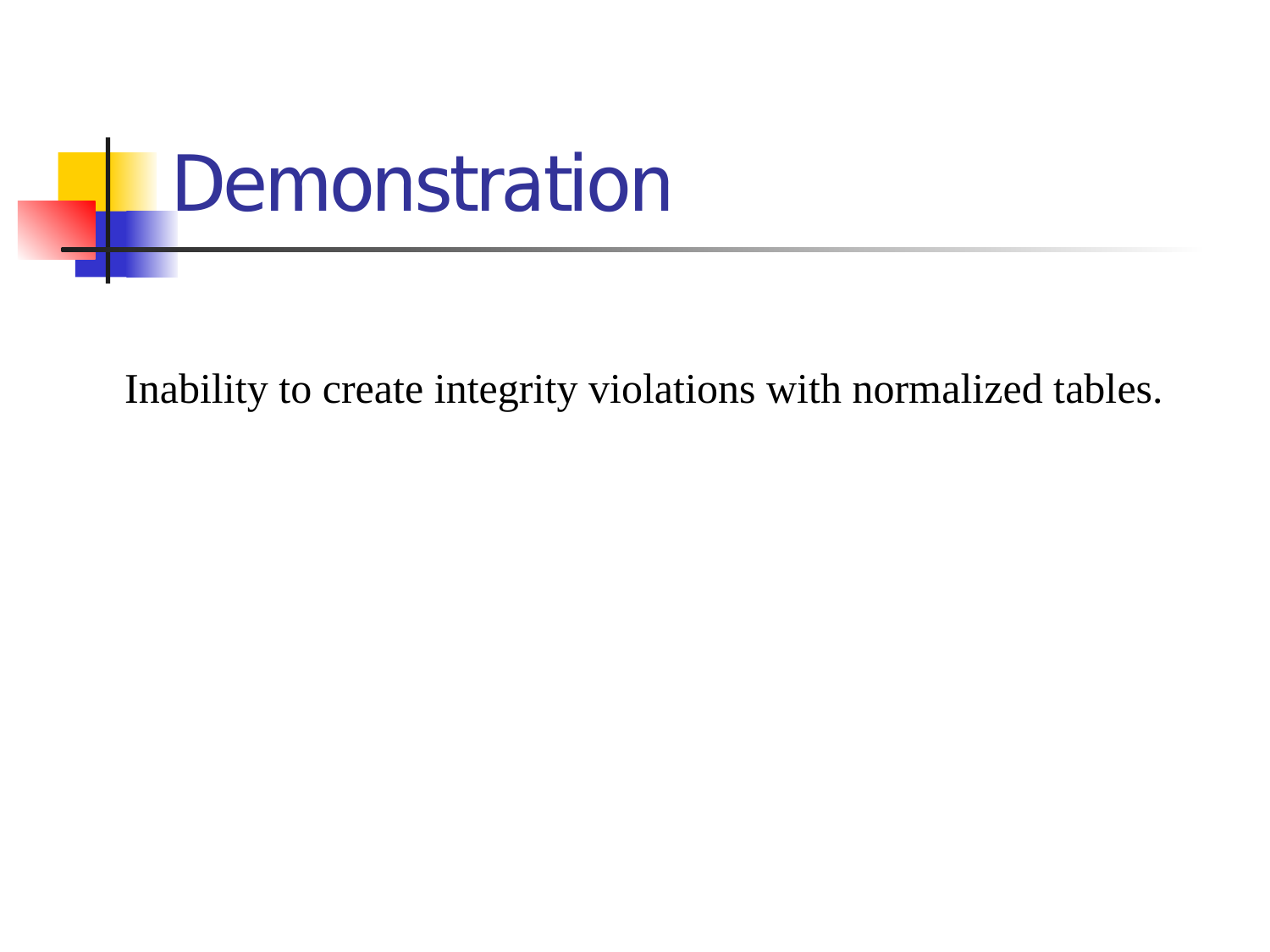

# Demonstration
Inability to create integrity violations with normalized tables.